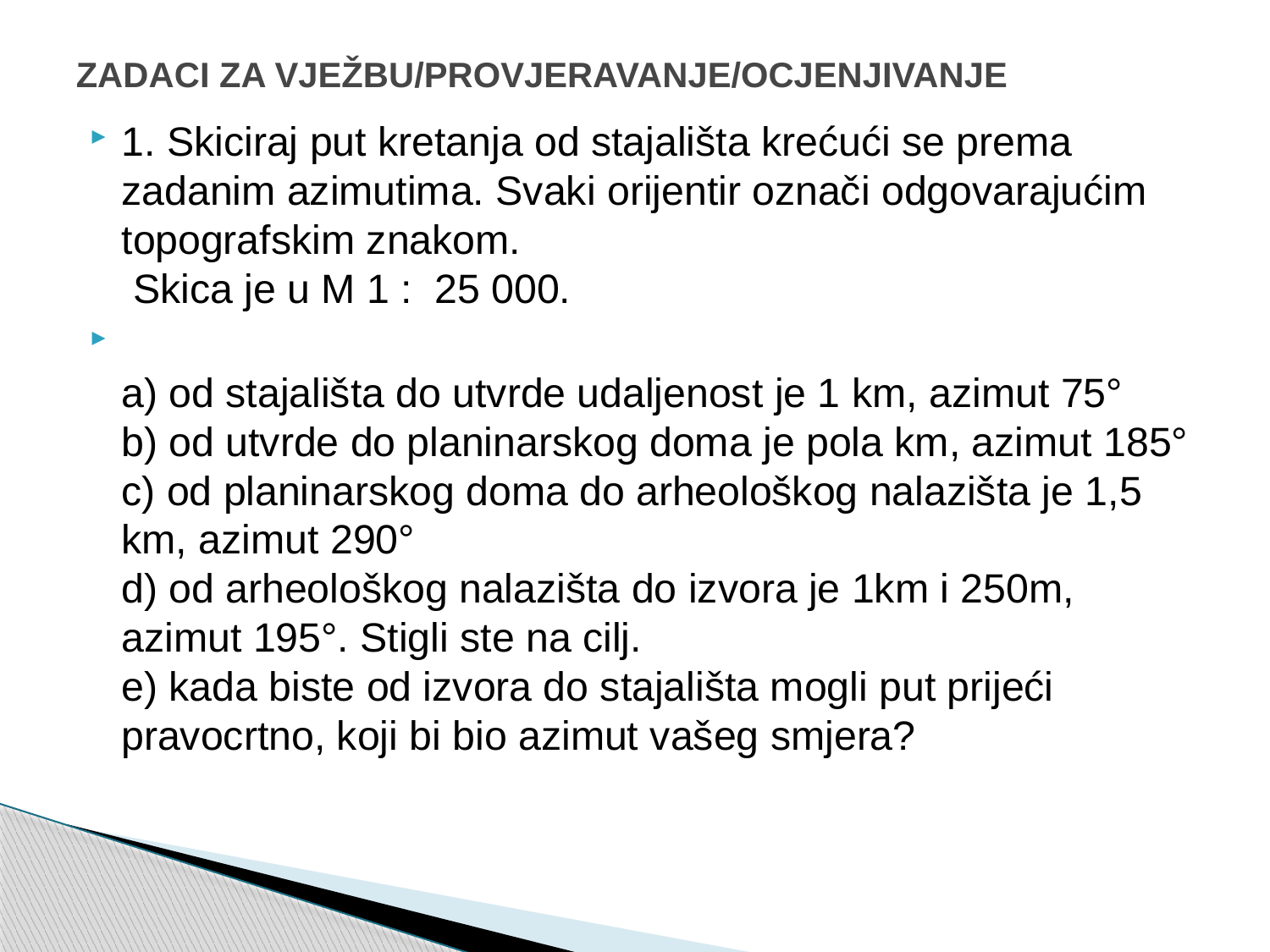

# ZADACI ZA VJEŽBU/PROVJERAVANJE/OCJENJIVANJE
1. Skiciraj put kretanja od stajališta krećući se prema zadanim azimutima. Svaki orijentir označi odgovarajućim topografskim znakom.
 Skica je u M 1 :  25 000.
a) od stajališta do utvrde udaljenost je 1 km, azimut 75°
b) od utvrde do planinarskog doma je pola km, azimut 185°
c) od planinarskog doma do arheološkog nalazišta je 1,5 km, azimut 290°
d) od arheološkog nalazišta do izvora je 1km i 250m, azimut 195°. Stigli ste na cilj.
e) kada biste od izvora do stajališta mogli put prijeći pravocrtno, koji bi bio azimut vašeg smjera?